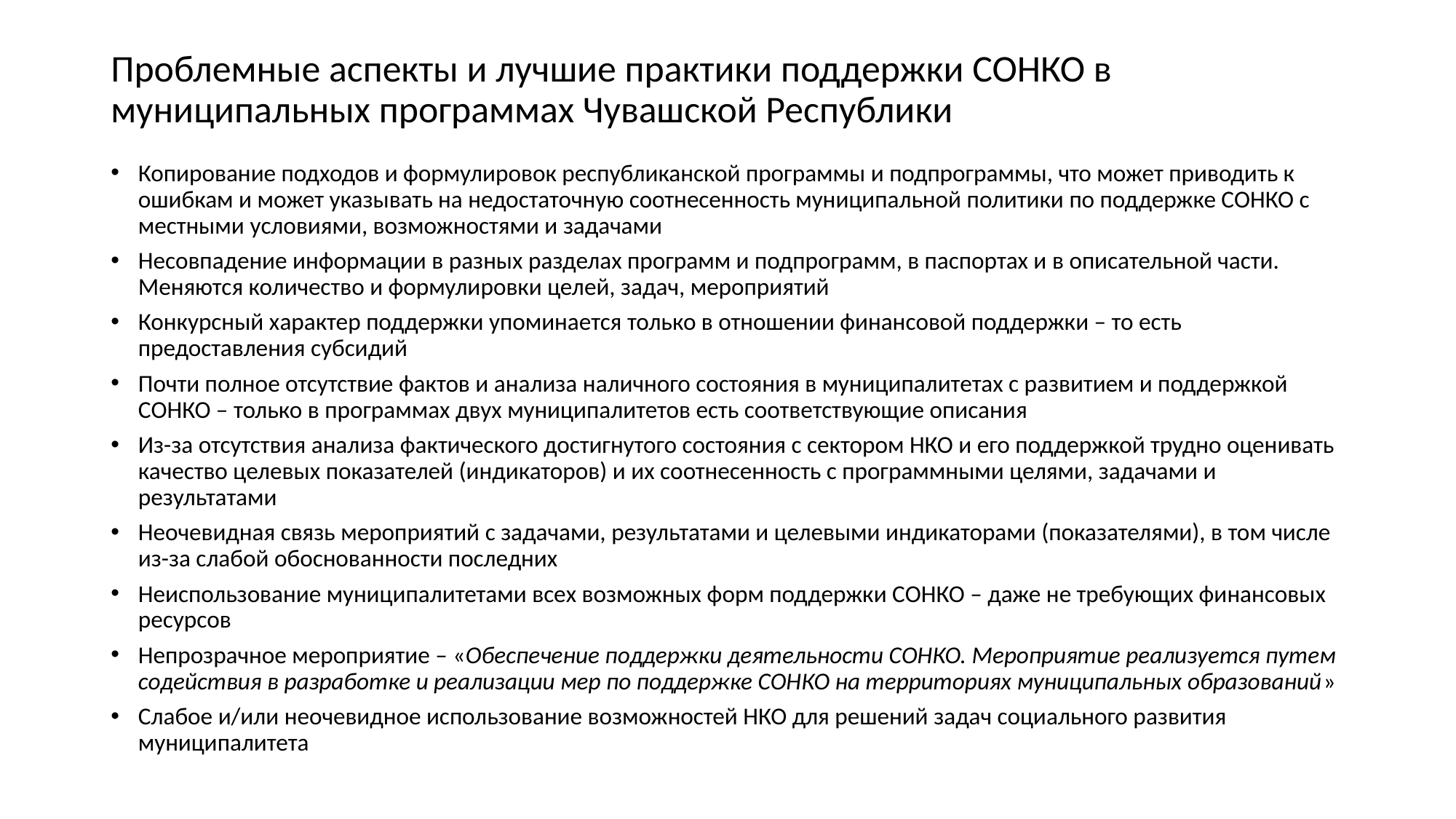

# Проблемные аспекты и лучшие практики поддержки СОНКО в муниципальных программах Чувашской Республики
Копирование подходов и формулировок республиканской программы и подпрограммы, что может приводить к ошибкам и может указывать на недостаточную соотнесенность муниципальной политики по поддержке СОНКО с местными условиями, возможностями и задачами
Несовпадение информации в разных разделах программ и подпрограмм, в паспортах и в описательной части. Меняются количество и формулировки целей, задач, мероприятий
Конкурсный характер поддержки упоминается только в отношении финансовой поддержки – то есть предоставления субсидий
Почти полное отсутствие фактов и анализа наличного состояния в муниципалитетах с развитием и поддержкой СОНКО – только в программах двух муниципалитетов есть соответствующие описания
Из-за отсутствия анализа фактического достигнутого состояния с сектором НКО и его поддержкой трудно оценивать качество целевых показателей (индикаторов) и их соотнесенность с программными целями, задачами и результатами
Неочевидная связь мероприятий с задачами, результатами и целевыми индикаторами (показателями), в том числе из-за слабой обоснованности последних
Неиспользование муниципалитетами всех возможных форм поддержки СОНКО – даже не требующих финансовых ресурсов
Непрозрачное мероприятие – «Обеспечение поддержки деятельности СОНКО. Мероприятие реализуется путем содействия в разработке и реализации мер по поддержке СОНКО на территориях муниципальных образований»
Слабое и/или неочевидное использование возможностей НКО для решений задач социального развития муниципалитета